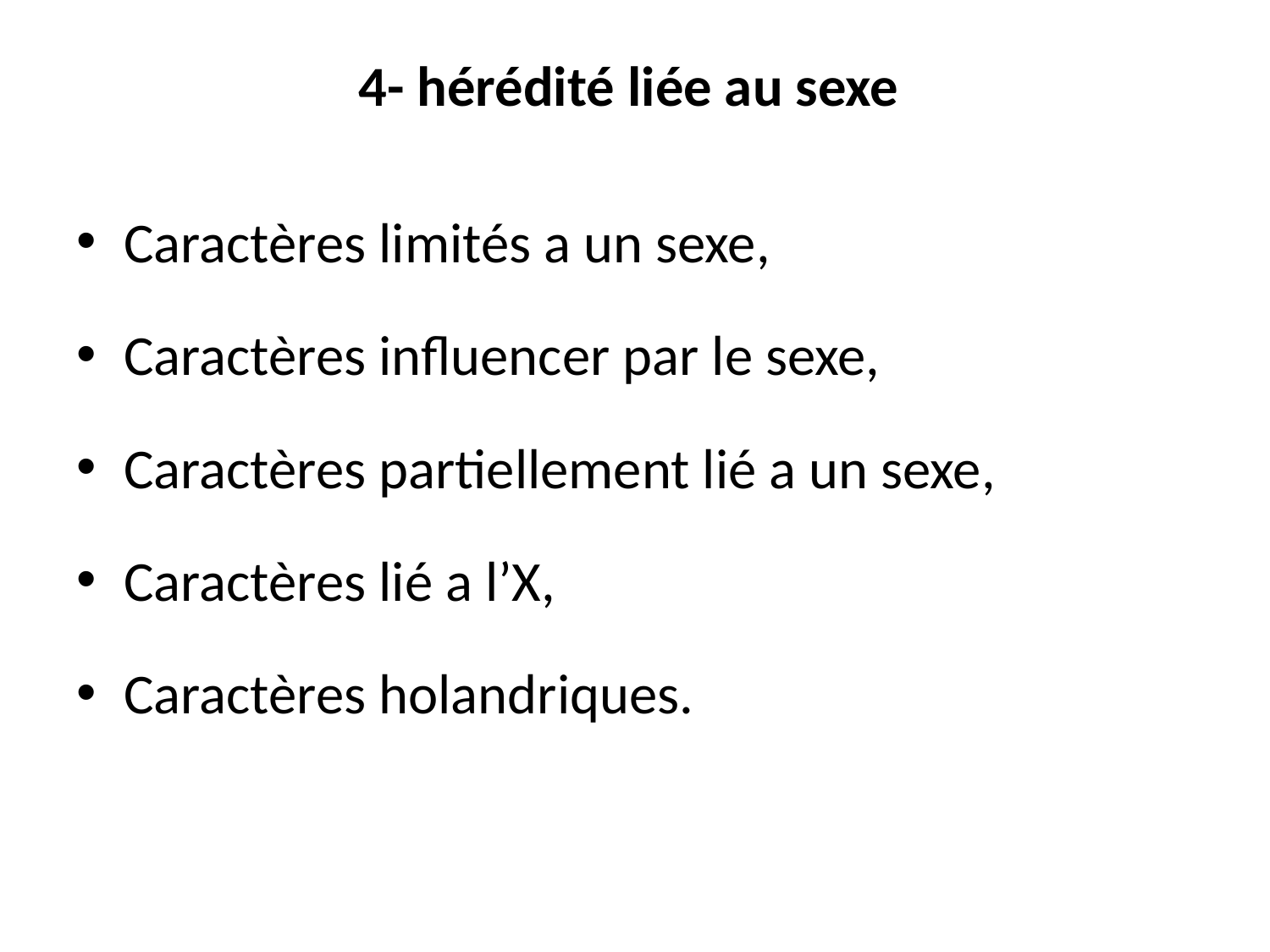

# 4- hérédité liée au sexe
Caractères limités a un sexe,
Caractères influencer par le sexe,
Caractères partiellement lié a un sexe,
Caractères lié a l’X,
Caractères holandriques.